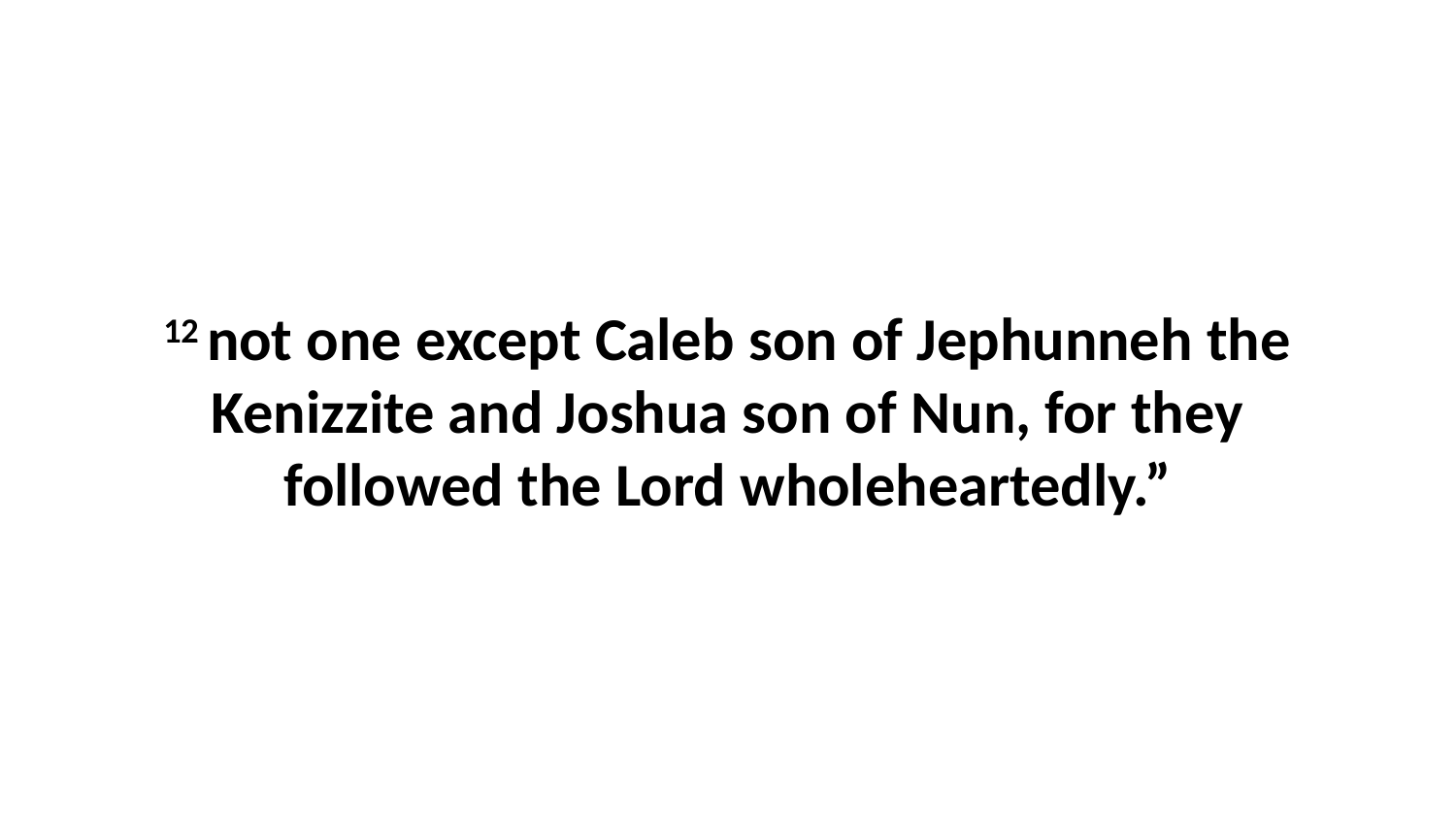

12 not one except Caleb son of Jephunneh the Kenizzite and Joshua son of Nun, for they followed the Lord wholeheartedly.”